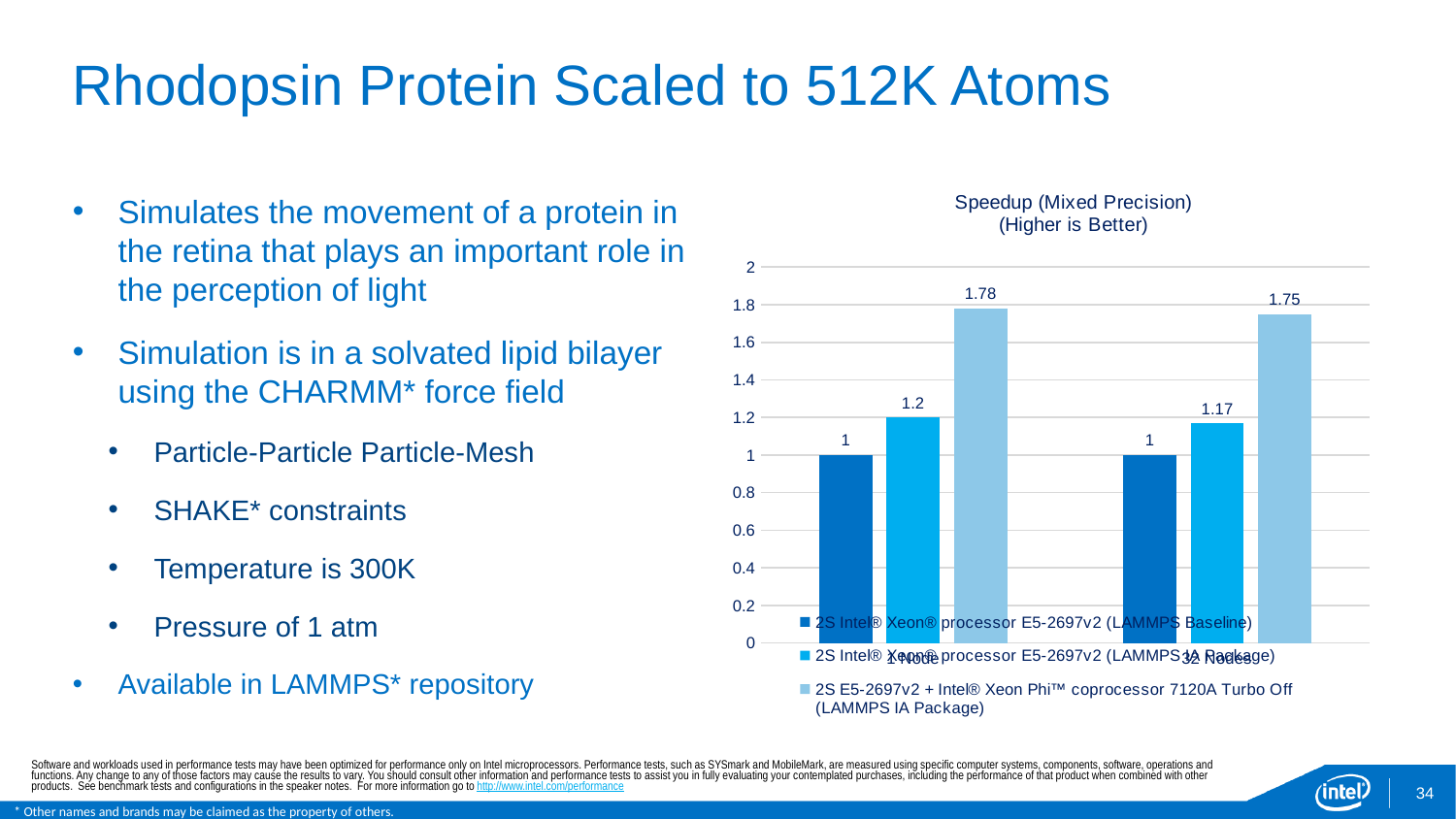

# Rhodopsin Protein Scaled to 512K Atoms

### Chart: Speedup (Mixed Precision)
(Higher is Better)

| Category | 2S Intel® Xeon® processor E5-2697v2 (LAMMPS Baseline) | 2S Intel® Xeon® processor E5-2697v2 (LAMMPS IA Package) | 2S E5-2697v2 + Intel® Xeon Phi™ coprocessor 7120A Turbo Off
(LAMMPS IA Package) |
|---|---|---|---|
| 1 Node | 1.0 | 1.2 | 1.78 |
| 32 Nodes | 1.0 | 1.17 | 1.75 |
Simulates the movement of a protein in the retina that plays an important role in the perception of light
Simulation is in a solvated lipid bilayer using the CHARMM* force field
Particle-Particle Particle-Mesh
SHAKE* constraints
Temperature is 300K
Pressure of 1 atm
Available in LAMMPS* repository
Software and workloads used in performance tests may have been optimized for performance only on Intel microprocessors. Performance tests, such as SYSmark and MobileMark, are measured using specific computer systems, components, software, operations and functions. Any change to any of those factors may cause the results to vary. You should consult other information and performance tests to assist you in fully evaluating your contemplated purchases, including the performance of that product when combined with other products.  See benchmark tests and configurations in the speaker notes.  For more information go to http://www.intel.com/performance
34
* Other names and brands may be claimed as the property of others.